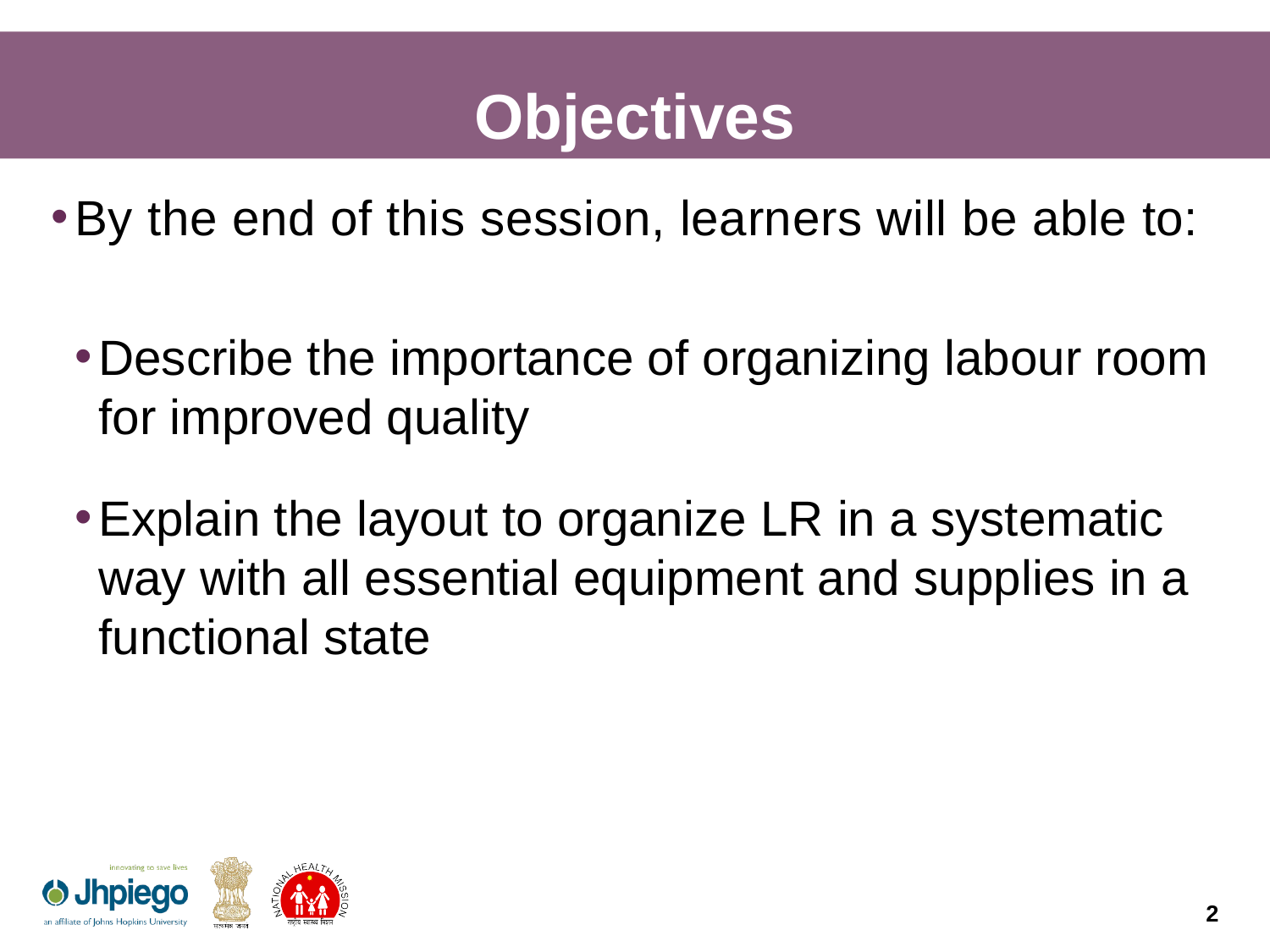

# Objectives
By the end of this session, learners will be able to:

Describe the importance of organizing labour room for improved quality
Explain the layout to organize LR in a systematic way with all essential equipment and supplies in a functional state

2